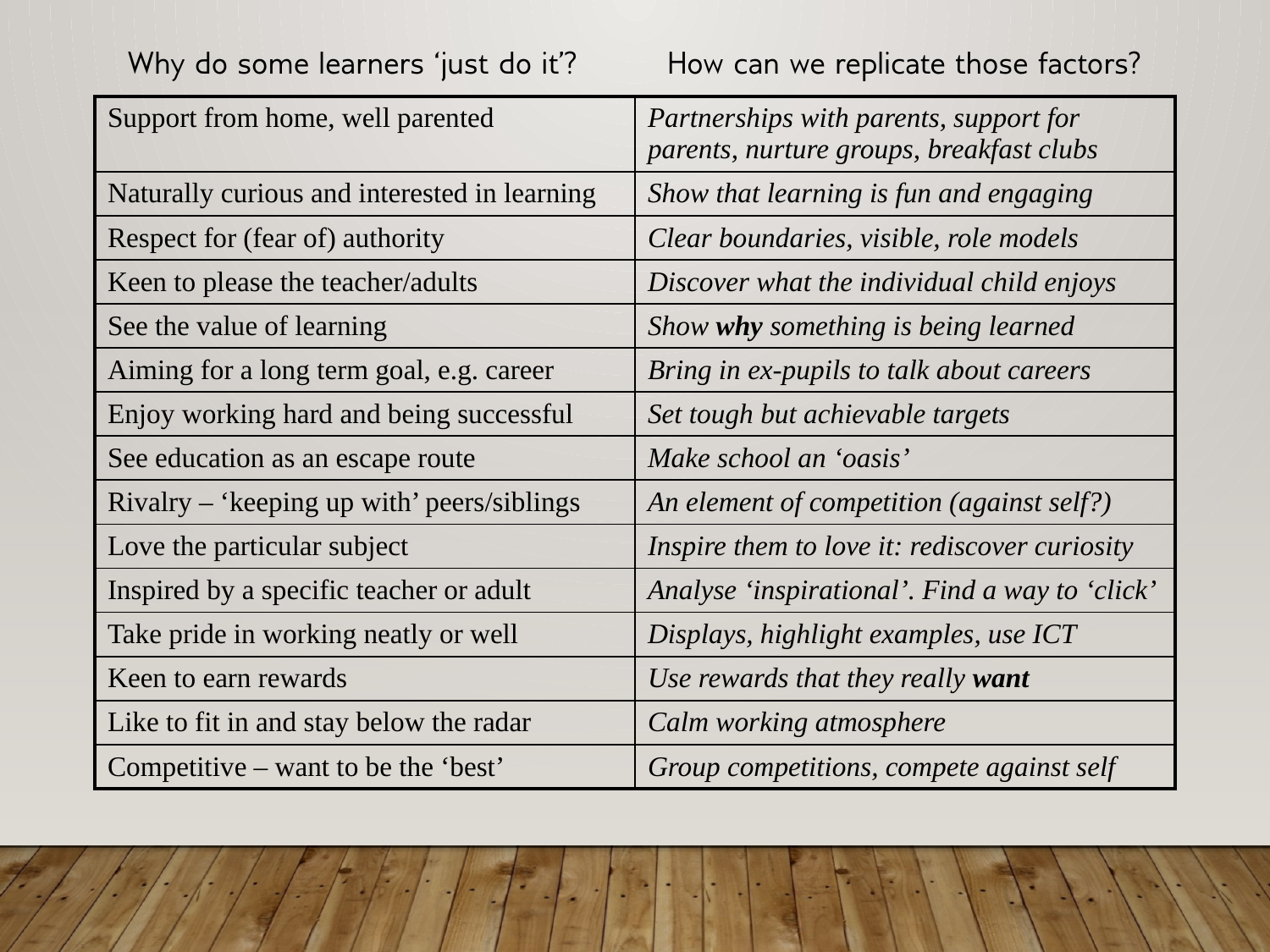

Why do some learners ‘just do it’?
How can we replicate those factors?
| Support from home, well parented | Partnerships with parents, support for parents, nurture groups, breakfast clubs |
| --- | --- |
| Naturally curious and interested in learning | Show that learning is fun and engaging |
| Respect for (fear of) authority | Clear boundaries, visible, role models |
| Keen to please the teacher/adults | Discover what the individual child enjoys |
| See the value of learning | Show why something is being learned |
| Aiming for a long term goal, e.g. career | Bring in ex-pupils to talk about careers |
| Enjoy working hard and being successful | Set tough but achievable targets |
| See education as an escape route | Make school an ‘oasis’ |
| Rivalry – ‘keeping up with’ peers/siblings | An element of competition (against self?) |
| Love the particular subject | Inspire them to love it: rediscover curiosity |
| Inspired by a specific teacher or adult | Analyse ‘inspirational’. Find a way to ‘click’ |
| Take pride in working neatly or well | Displays, highlight examples, use ICT |
| Keen to earn rewards | Use rewards that they really want |
| Like to fit in and stay below the radar | Calm working atmosphere |
| Competitive – want to be the ‘best’ | Group competitions, compete against self |